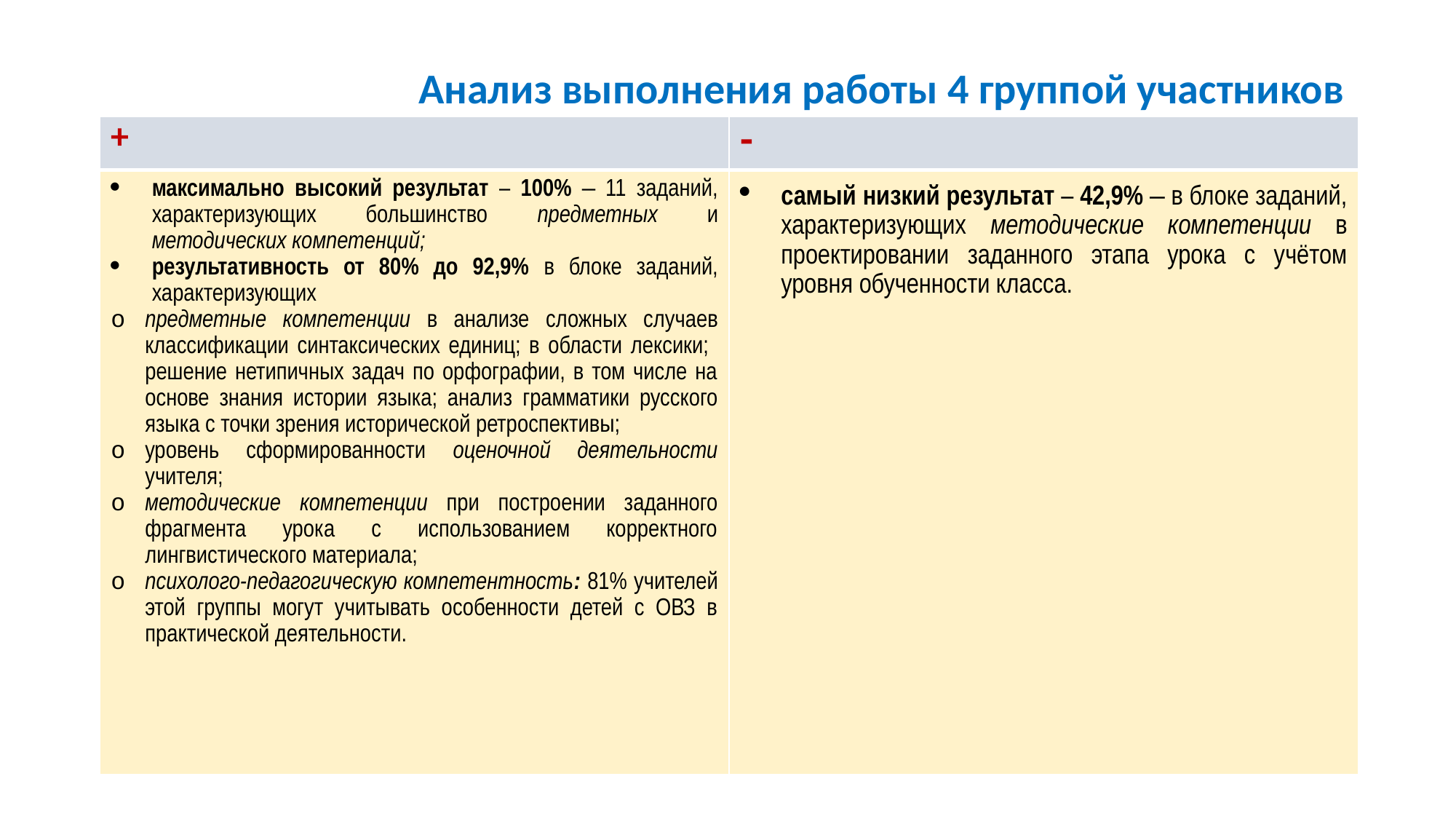

# Анализ выполнения работы 4 группой участников
| + | - |
| --- | --- |
| максимально высокий результат – 100% ‒ 11 заданий, характеризующих большинство предметных и методических компетенций; результативность от 80% до 92,9% в блоке заданий, характеризующих предметные компетенции в анализе сложных случаев классификации синтаксических единиц; в области лексики; решение нетипичных задач по орфографии, в том числе на основе знания истории языка; анализ грамматики русского языка с точки зрения исторической ретроспективы; уровень сформированности оценочной деятельности учителя; методические компетенции при построении заданного фрагмента урока с использованием корректного лингвистического материала; психолого-педагогическую компетентность: 81% учителей этой группы могут учитывать особенности детей с ОВЗ в практической деятельности. | самый низкий результат – 42,9% ‒ в блоке заданий, характеризующих методические компетенции в проектировании заданного этапа урока с учётом уровня обученности класса. |